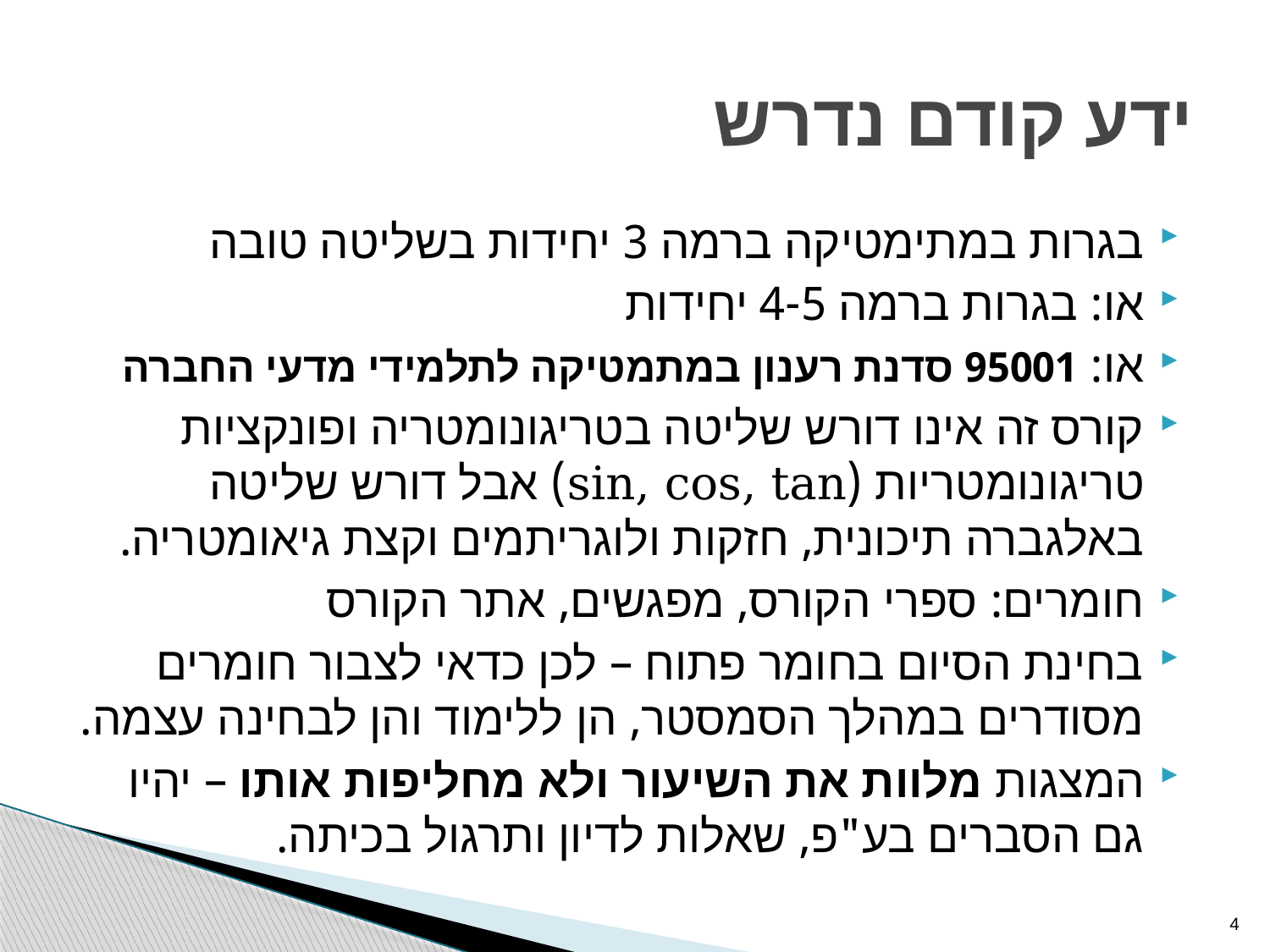

# ידע קודם נדרש
בגרות במתימטיקה ברמה 3 יחידות בשליטה טובה
או: בגרות ברמה 4-5 יחידות
או: 95001 סדנת רענון במתמטיקה לתלמידי מדעי החברה
קורס זה אינו דורש שליטה בטריגונומטריה ופונקציות טריגונומטריות (sin, cos, tan) אבל דורש שליטה באלגברה תיכונית, חזקות ולוגריתמים וקצת גיאומטריה.
חומרים: ספרי הקורס, מפגשים, אתר הקורס
בחינת הסיום בחומר פתוח – לכן כדאי לצבור חומרים מסודרים במהלך הסמסטר, הן ללימוד והן לבחינה עצמה.
המצגות מלוות את השיעור ולא מחליפות אותו – יהיו גם הסברים בע"פ, שאלות לדיון ותרגול בכיתה.‏

4